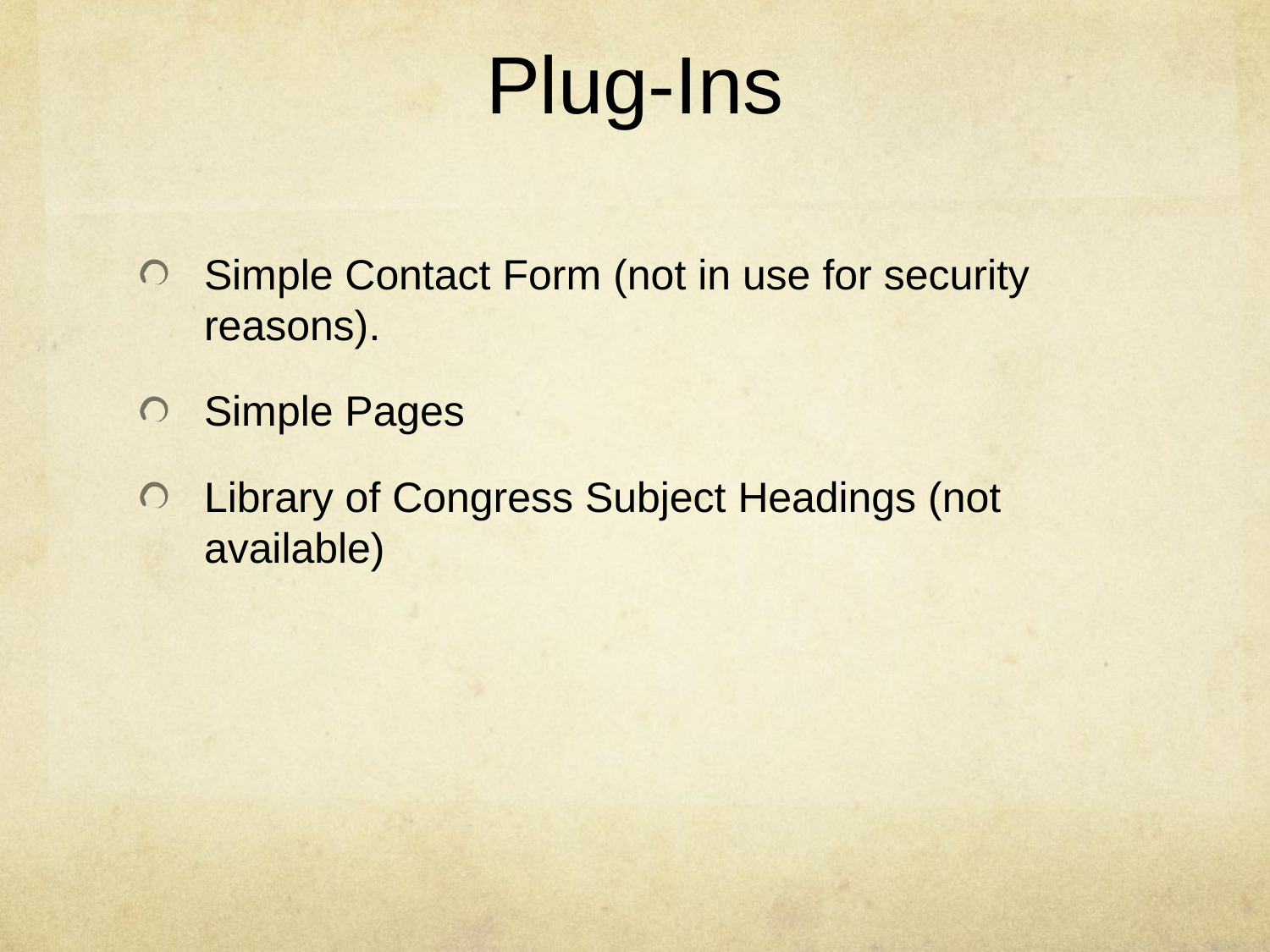

# Plug-Ins
Simple Contact Form (not in use for security reasons).
Simple Pages
Library of Congress Subject Headings (not available)